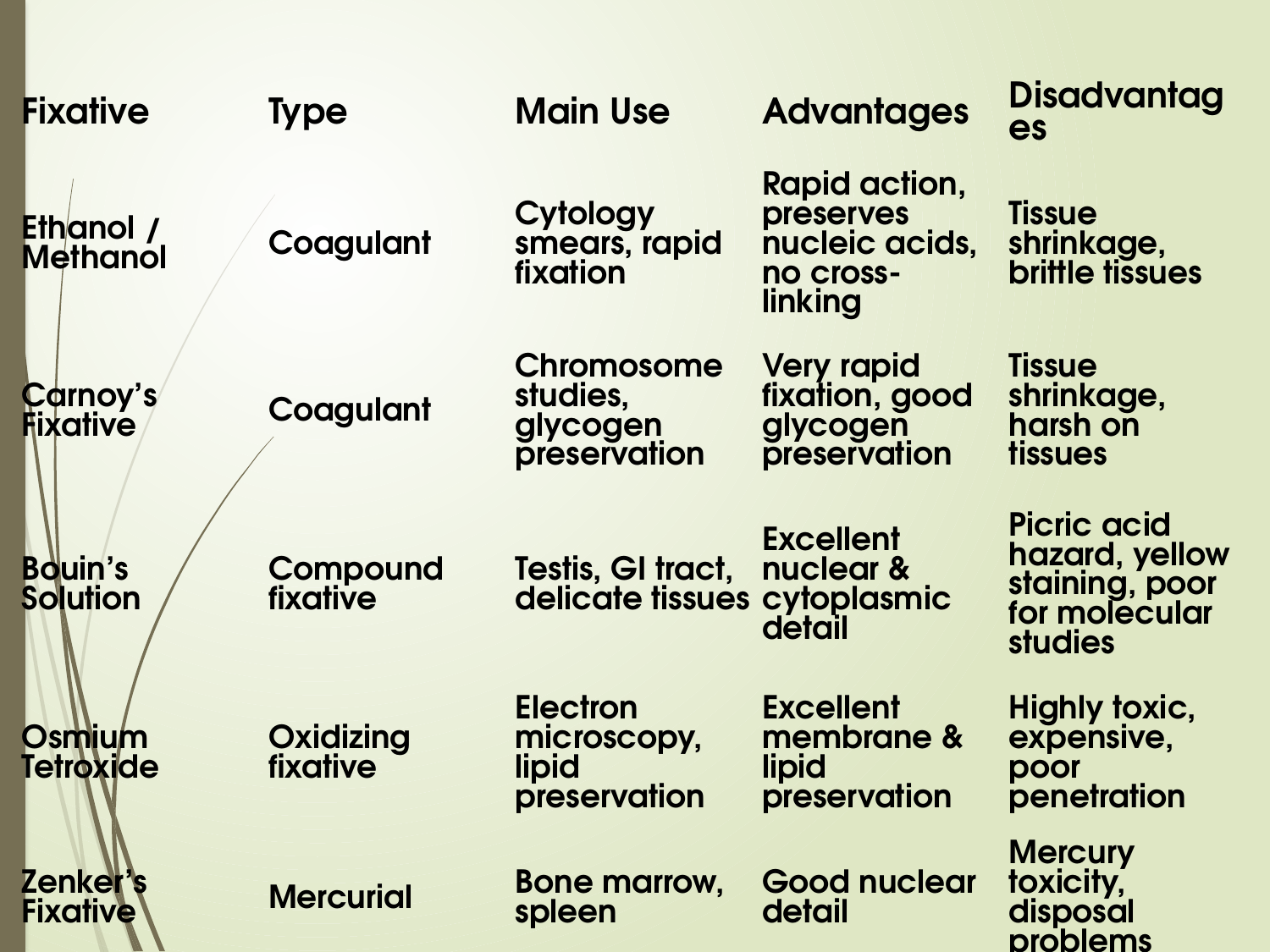

| Fixative | Type | Main Use | Advantages | Disadvantages |
| --- | --- | --- | --- | --- |
| Ethanol / Methanol | Coagulant | Cytology smears, rapid fixation | Rapid action, preserves nucleic acids, no cross-linking | Tissue shrinkage, brittle tissues |
| Carnoy’s Fixative | Coagulant | Chromosome studies, glycogen preservation | Very rapid fixation, good glycogen preservation | Tissue shrinkage, harsh on tissues |
| Bouin’s Solution | Compound fixative | Testis, GI tract, delicate tissues | Excellent nuclear & cytoplasmic detail | Picric acid hazard, yellow staining, poor for molecular studies |
| Osmium Tetroxide | Oxidizing fixative | Electron microscopy, lipid preservation | Excellent membrane & lipid preservation | Highly toxic, expensive, poor penetration |
| Zenker’s Fixative | Mercurial | Bone marrow, spleen | Good nuclear detail | Mercury toxicity, disposal problems |